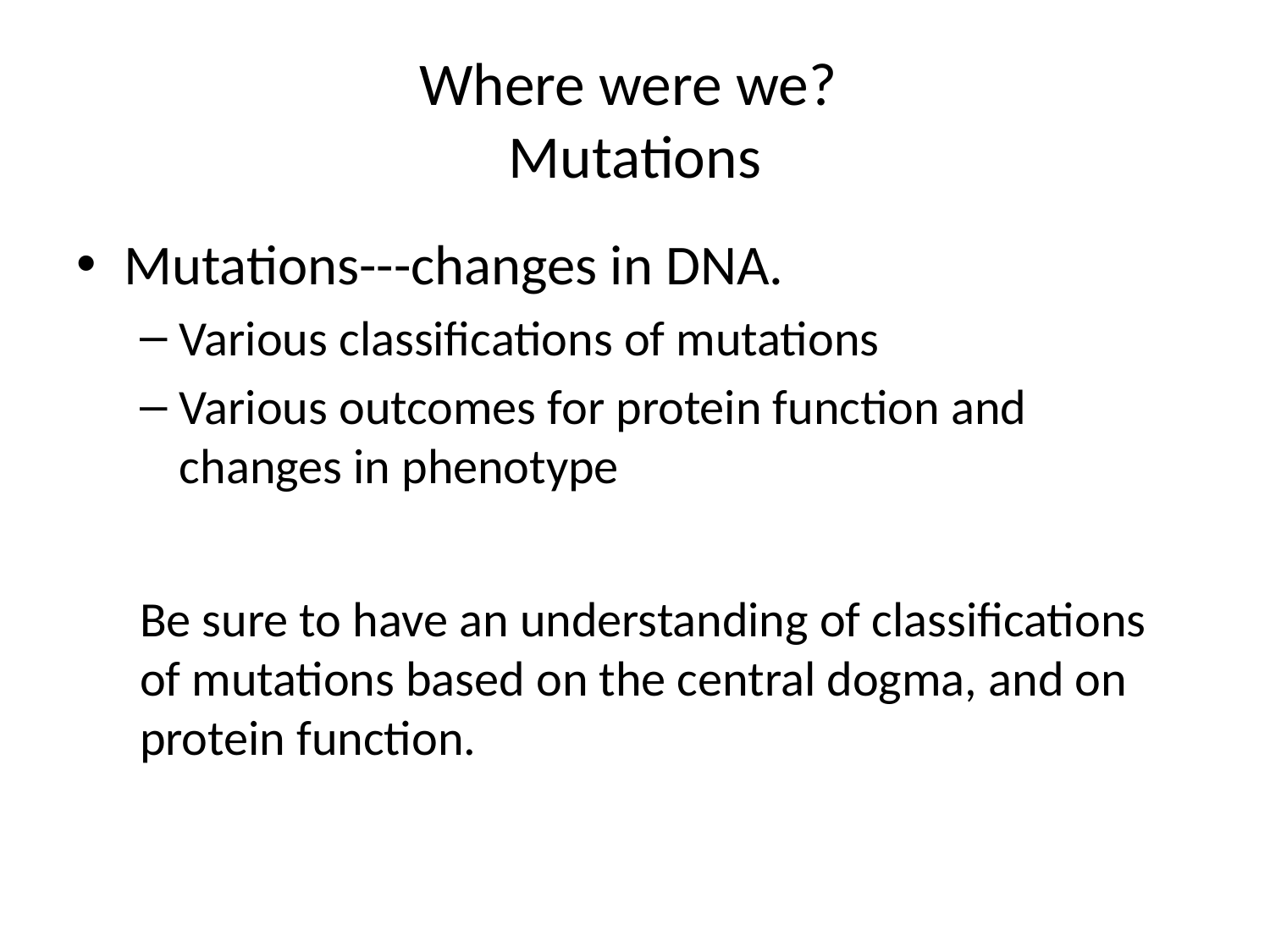

# Where were we? Mutations
Mutations---changes in DNA.
Various classifications of mutations
Various outcomes for protein function and changes in phenotype

Be sure to have an understanding of classifications of mutations based on the central dogma, and on protein function.